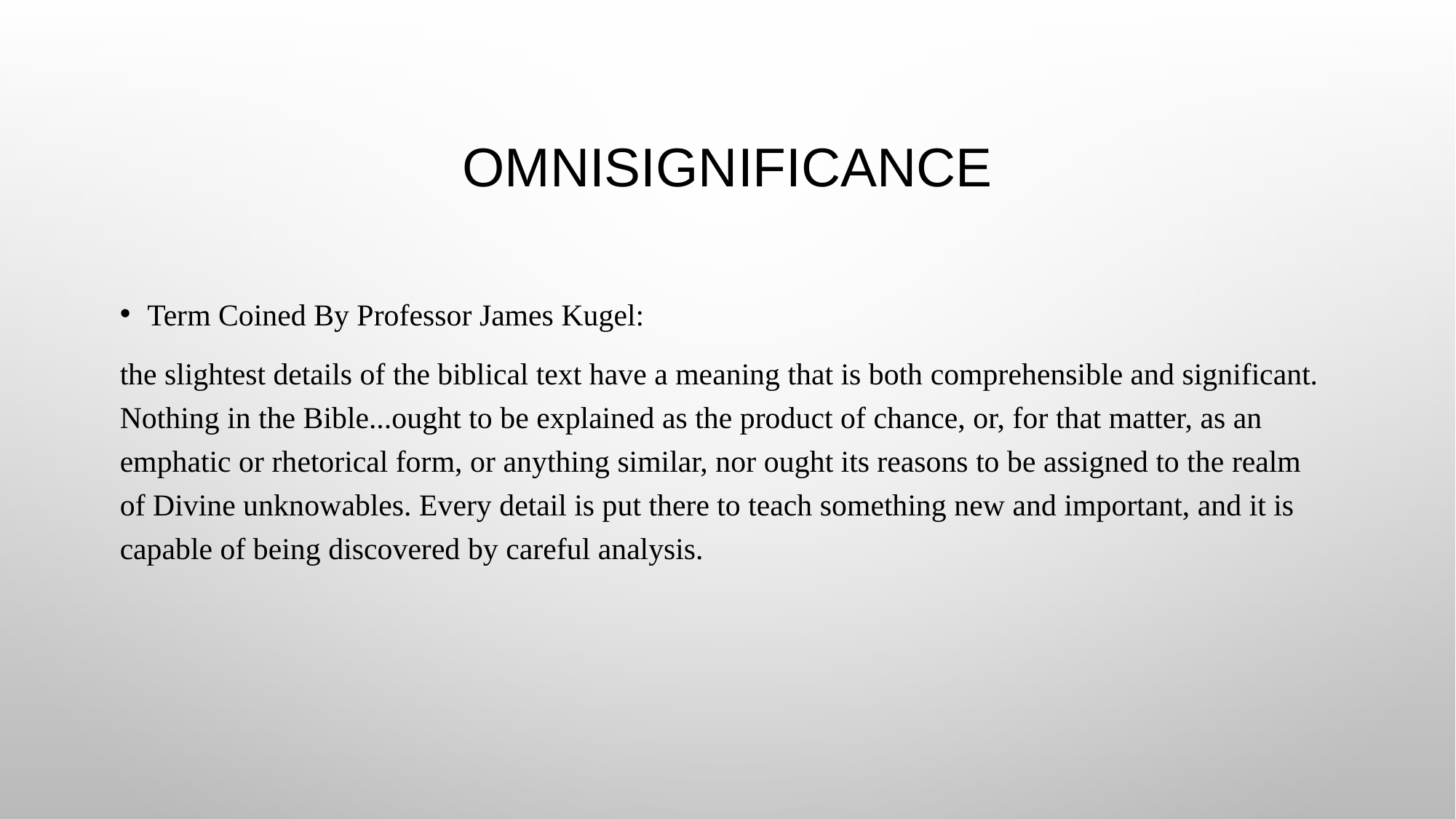

# Omnisignificance
Term Coined By Professor James Kugel:
the slightest details of the biblical text have a meaning that is both comprehensible and significant. Nothing in the Bible...ought to be explained as the product of chance, or, for that matter, as an emphatic or rhetorical form, or anything similar, nor ought its reasons to be assigned to the realm of Divine unknowables. Every detail is put there to teach something new and important, and it is capable of being discovered by careful analysis.